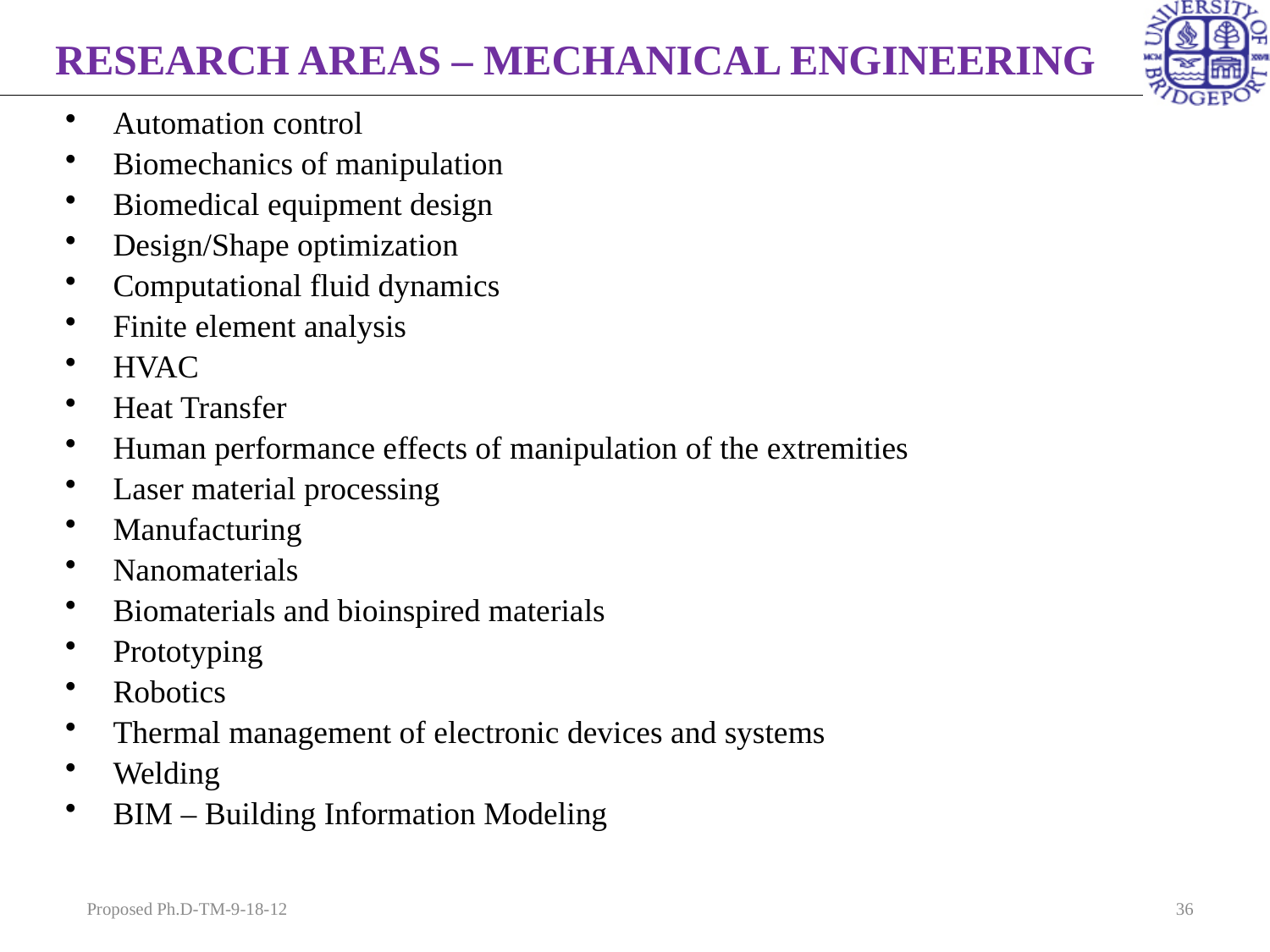

RESEARCH AREAS – MECHANICAL ENGINEERING
Automation control
Biomechanics of manipulation
Biomedical equipment design
Design/Shape optimization
Computational fluid dynamics
Finite element analysis
HVAC
Heat Transfer
Human performance effects of manipulation of the extremities
Laser material processing
Manufacturing
Nanomaterials
Biomaterials and bioinspired materials
Prototyping
Robotics
Thermal management of electronic devices and systems
Welding
BIM – Building Information Modeling

Proposed Ph.D-TM-9-18-12
36